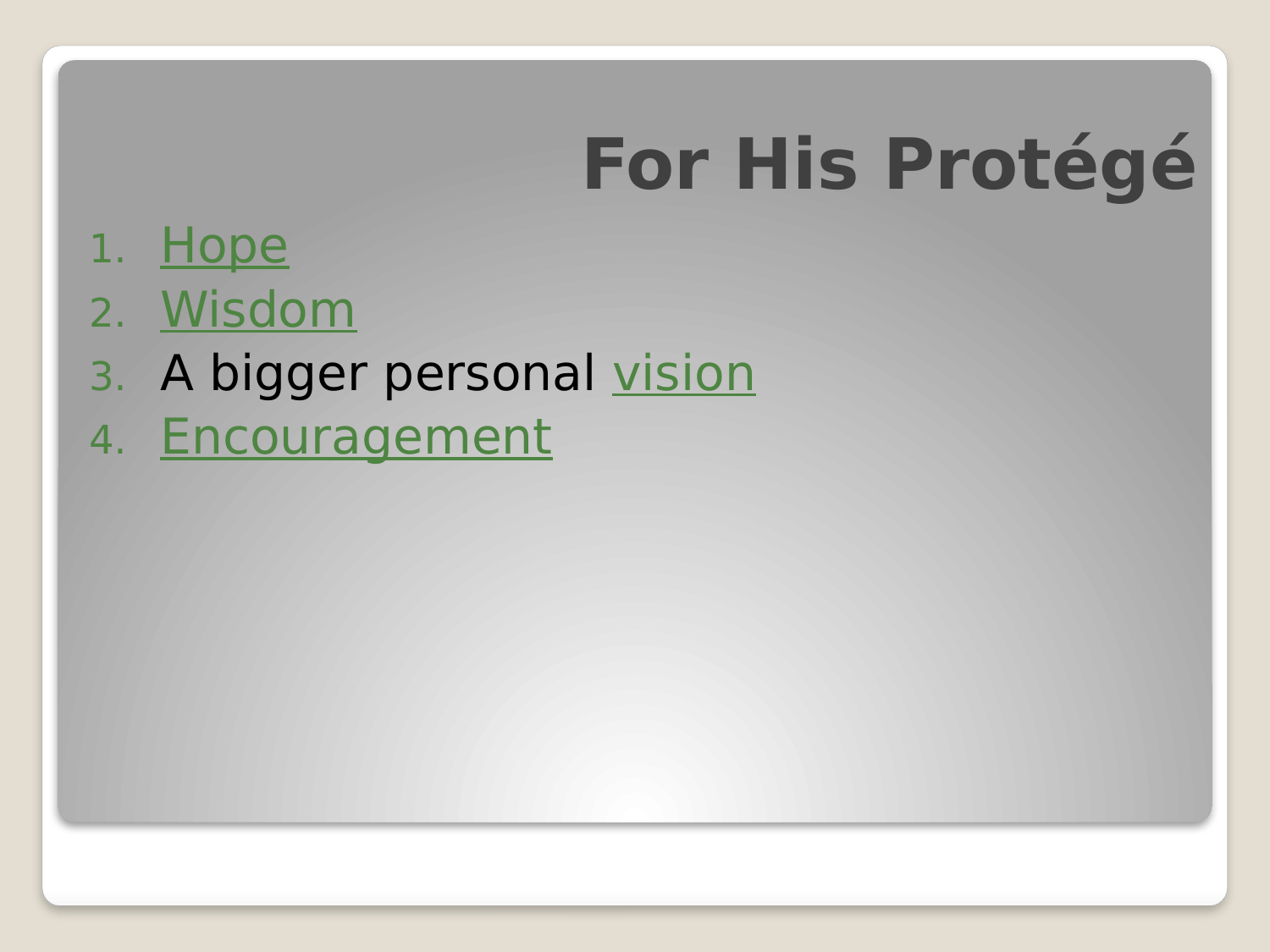

# For His Protégé
Hope
Wisdom
A bigger personal vision
Encouragement